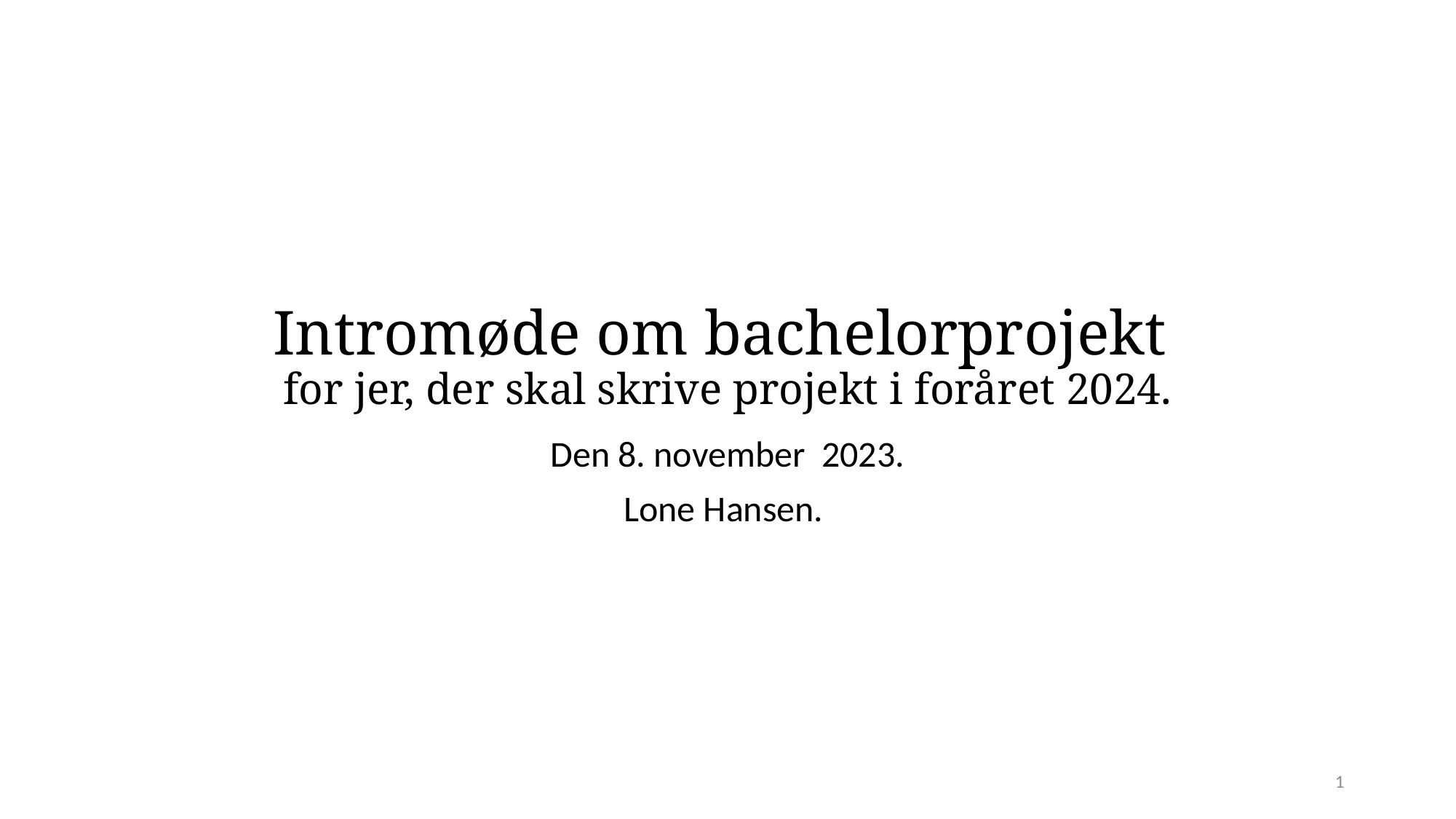

# Intromøde om bachelorprojekt for jer, der skal skrive projekt i foråret 2024.
Den 8. november  2023.
Lone Hansen.
1